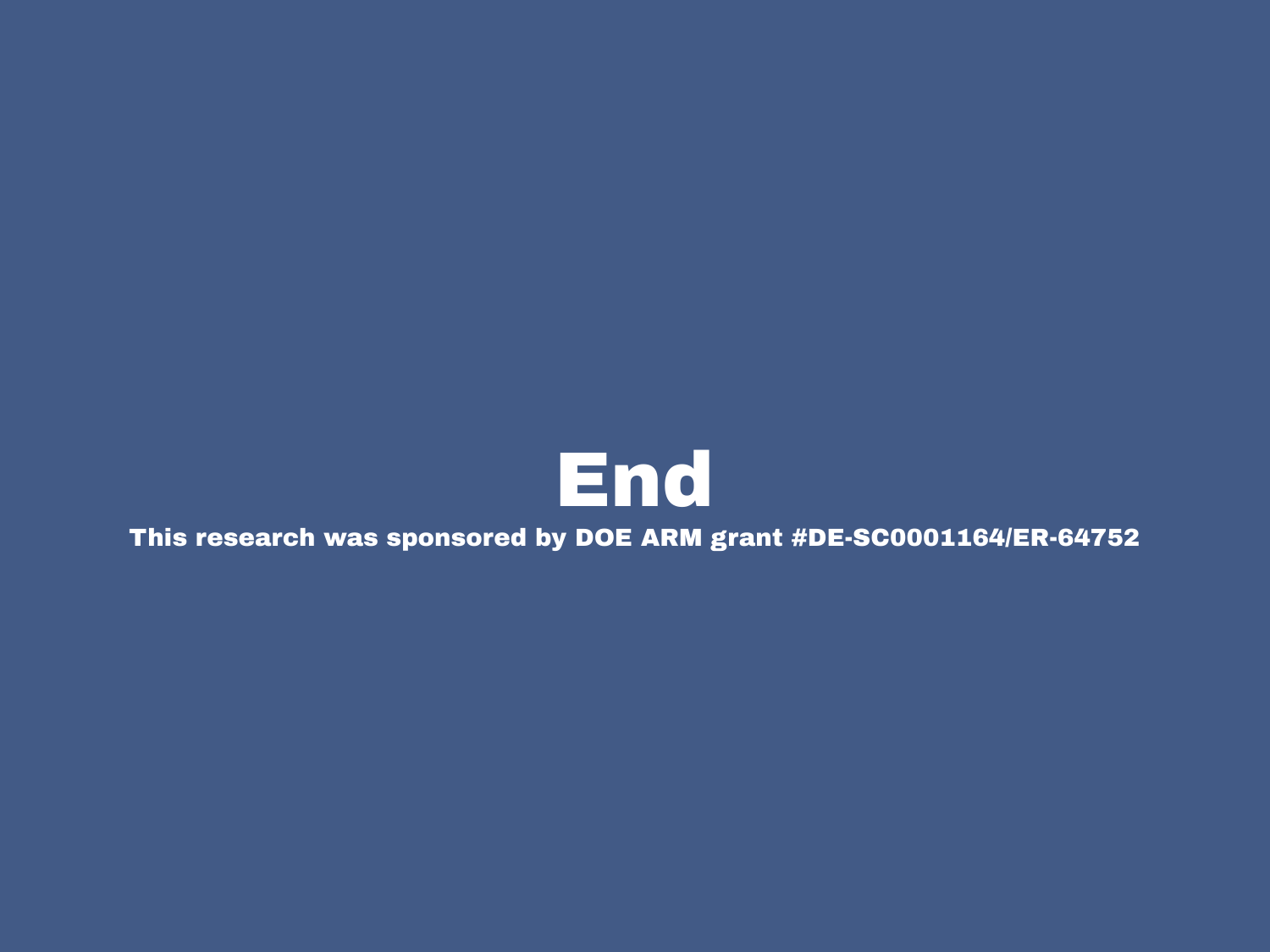

End
This research was sponsored by DOE ARM grant #DE-SC0001164/ER-64752